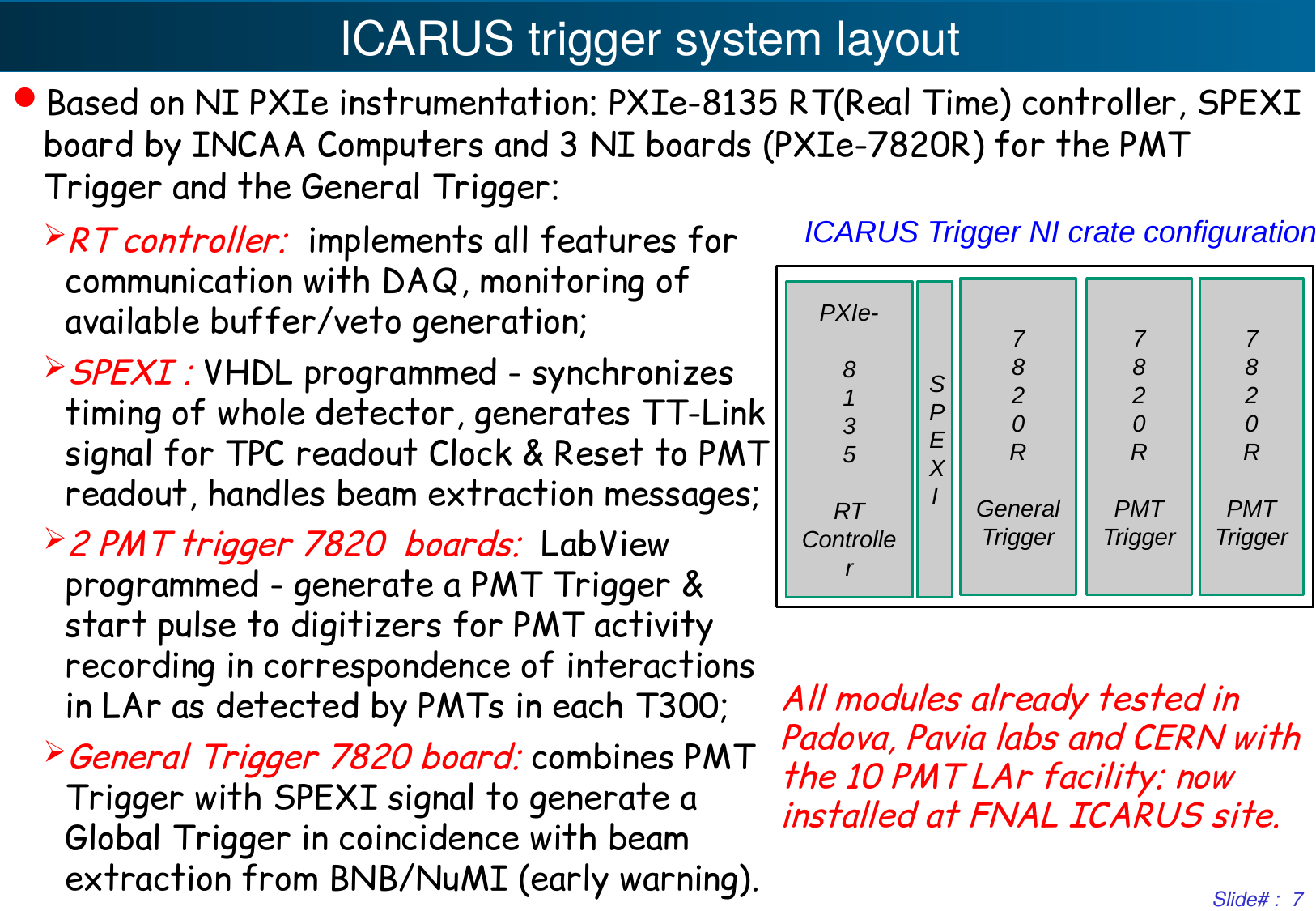

# ICARUS trigger system layout
Based on NI PXIe instrumentation: PXIe-8135 RT(Real Time) controller, SPEXI board by INCAA Computers and 3 NI boards (PXIe-7820R) for the PMT Trigger and the General Trigger:
RT controller:  implements all features for communication with DAQ, monitoring of available buffer/veto generation;
SPEXI : VHDL programmed - synchronizes timing of whole detector, generates TT-Link signal for TPC readout Clock & Reset to PMT readout, handles beam extraction messages;
2 PMT trigger 7820  boards:  LabView  programmed - generate a PMT Trigger & start pulse to digitizers for PMT activity recording in correspondence of interactions in LAr as detected by PMTs in each T300;
General Trigger 7820 board: combines PMT Trigger with SPEXI signal to generate a Global Trigger in coincidence with beam extraction from BNB/NuMI (early warning).

ICARUS Trigger NI crate configuration

7
8
2
0
R

General
Trigger
7
8
2
0
R

PMT
Trigger
7
8
2
0
R

PMT
Trigger
SPEXI
PXIe-

8
1
3
5

RT
Controller
All modules already tested in Padova, Pavia labs and CERN with the 10 PMT LAr facility: now installed at FNAL ICARUS site.

Slide# :  7